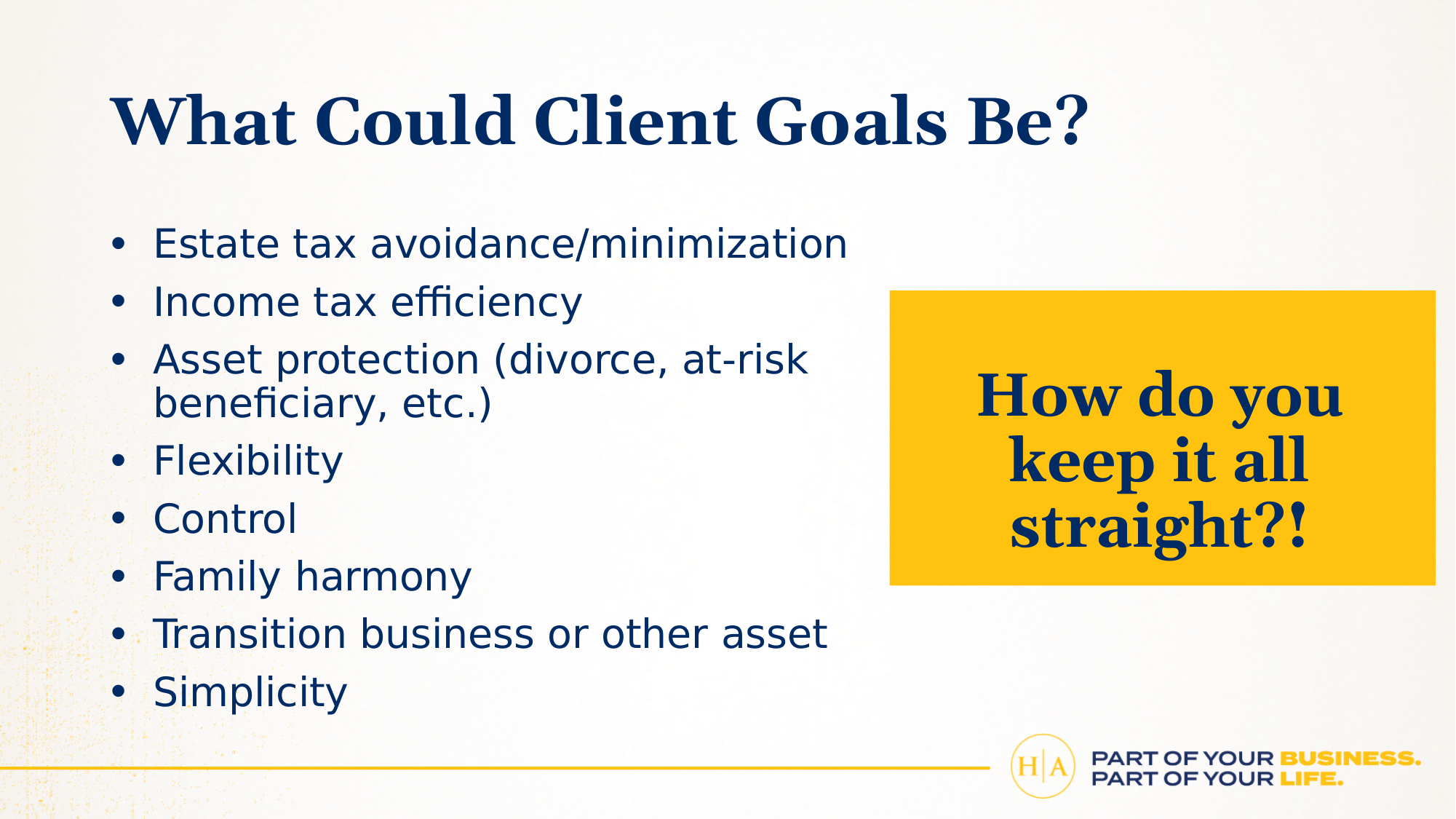

# What Could Client Goals Be?
Estate tax avoidance/minimization
Income tax efficiency
Asset protection (divorce, at-risk beneficiary, etc.)
Flexibility
Control
Family harmony
Transition business or other asset
Simplicity

How do you keep it all straight?!